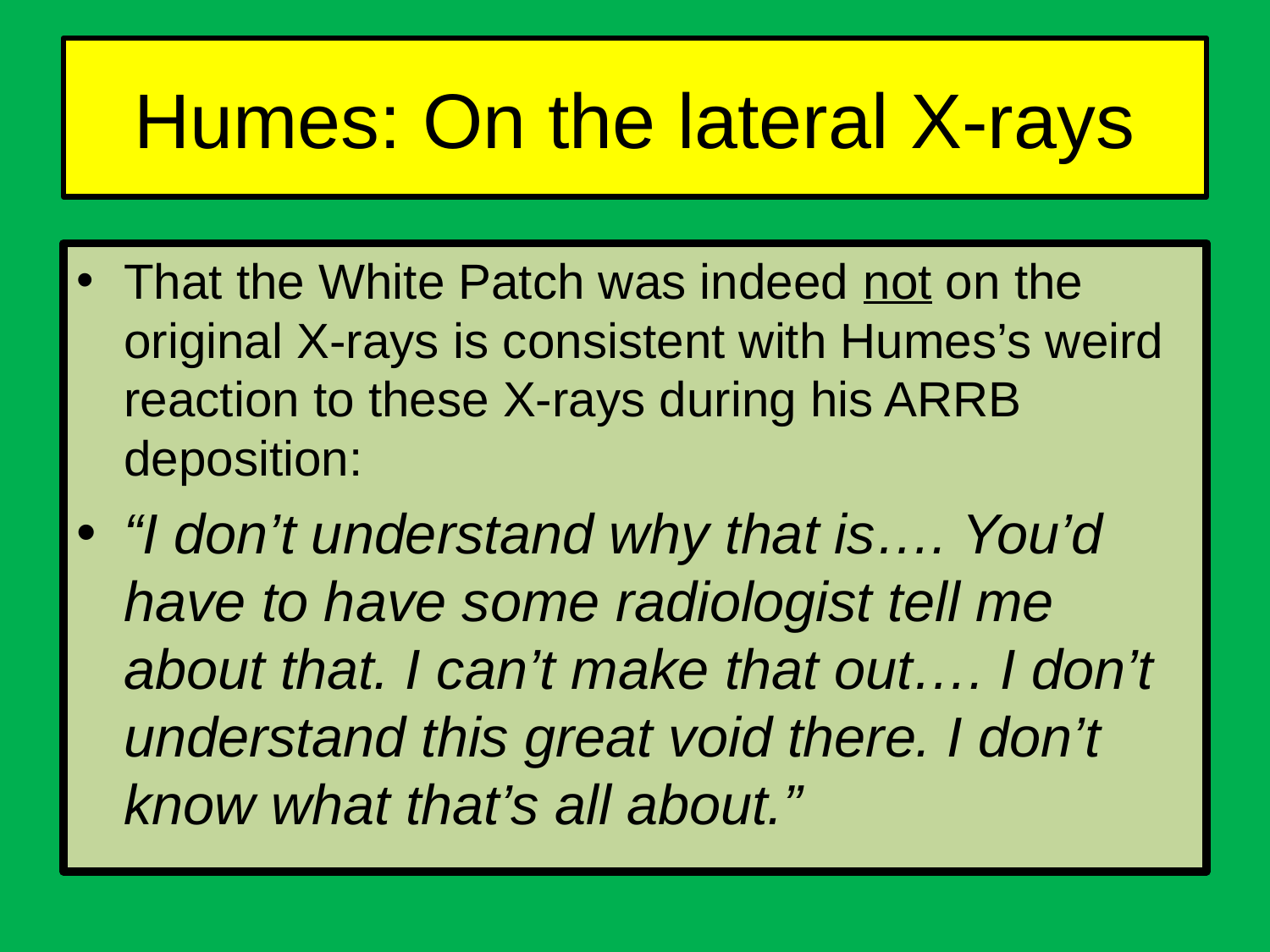

# Humes: On the lateral X-rays
That the White Patch was indeed not on the original X-rays is consistent with Humes’s weird reaction to these X-rays during his ARRB deposition:
“I don’t understand why that is…. You’d have to have some radiologist tell me about that. I can’t make that out…. I don’t understand this great void there. I don’t know what that’s all about.”